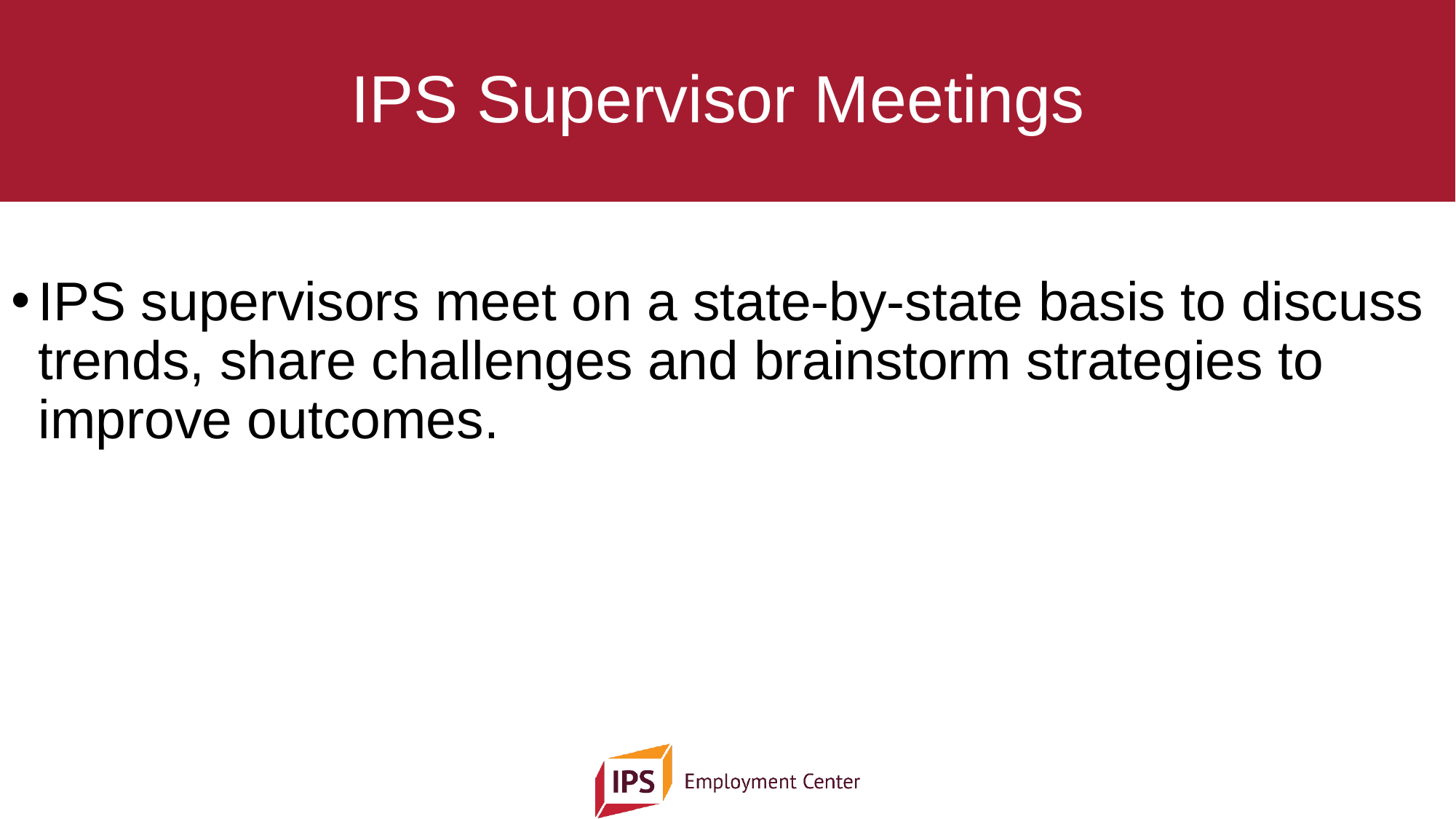

# IPS Supervisor Meetings

IPS supervisors meet on a state-by-state basis to discuss trends, share challenges and brainstorm strategies to improve outcomes.